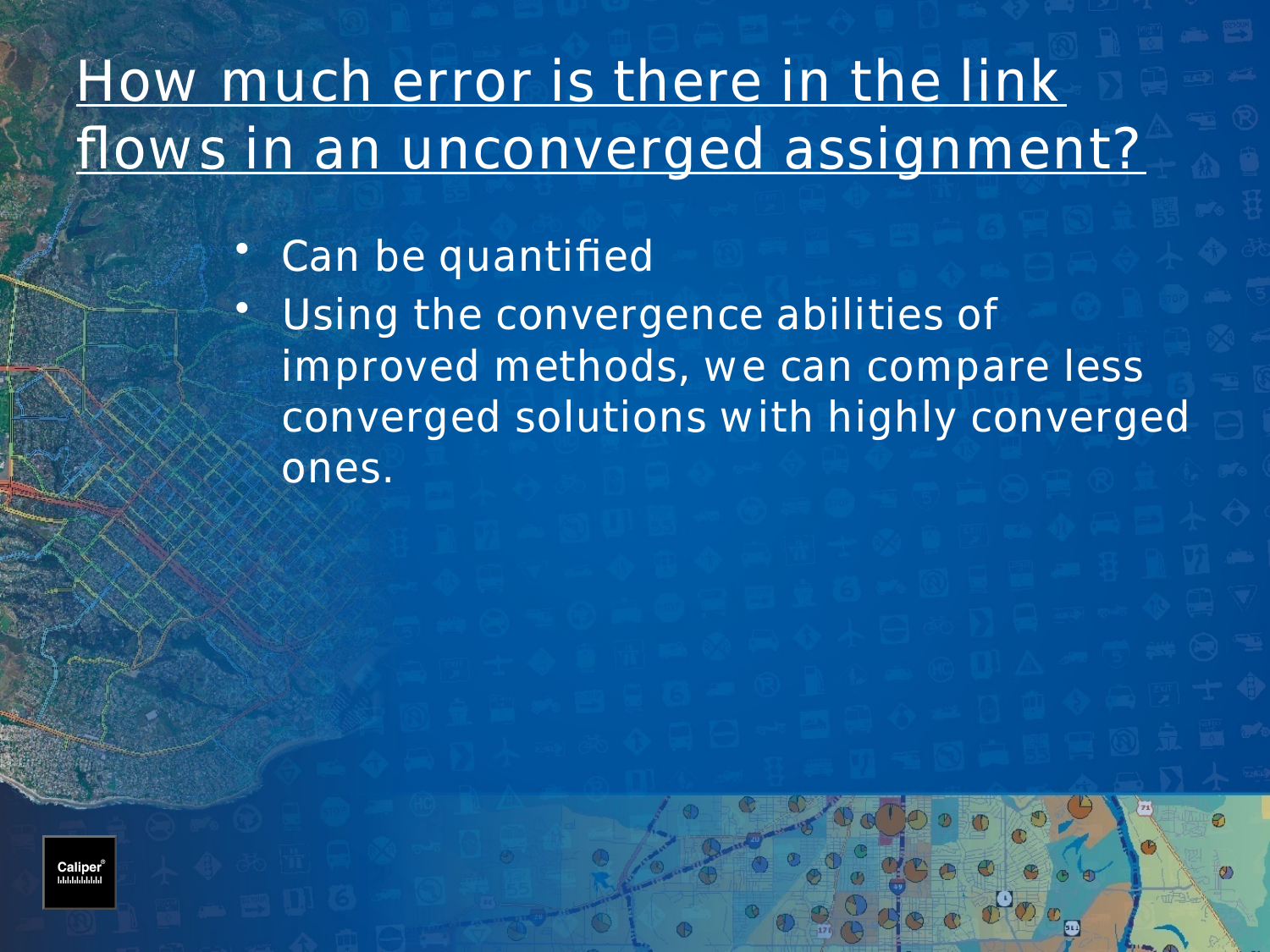

# How much error is there in the link flows in an unconverged assignment?
Can be quantified
Using the convergence abilities of improved methods, we can compare less converged solutions with highly converged ones.